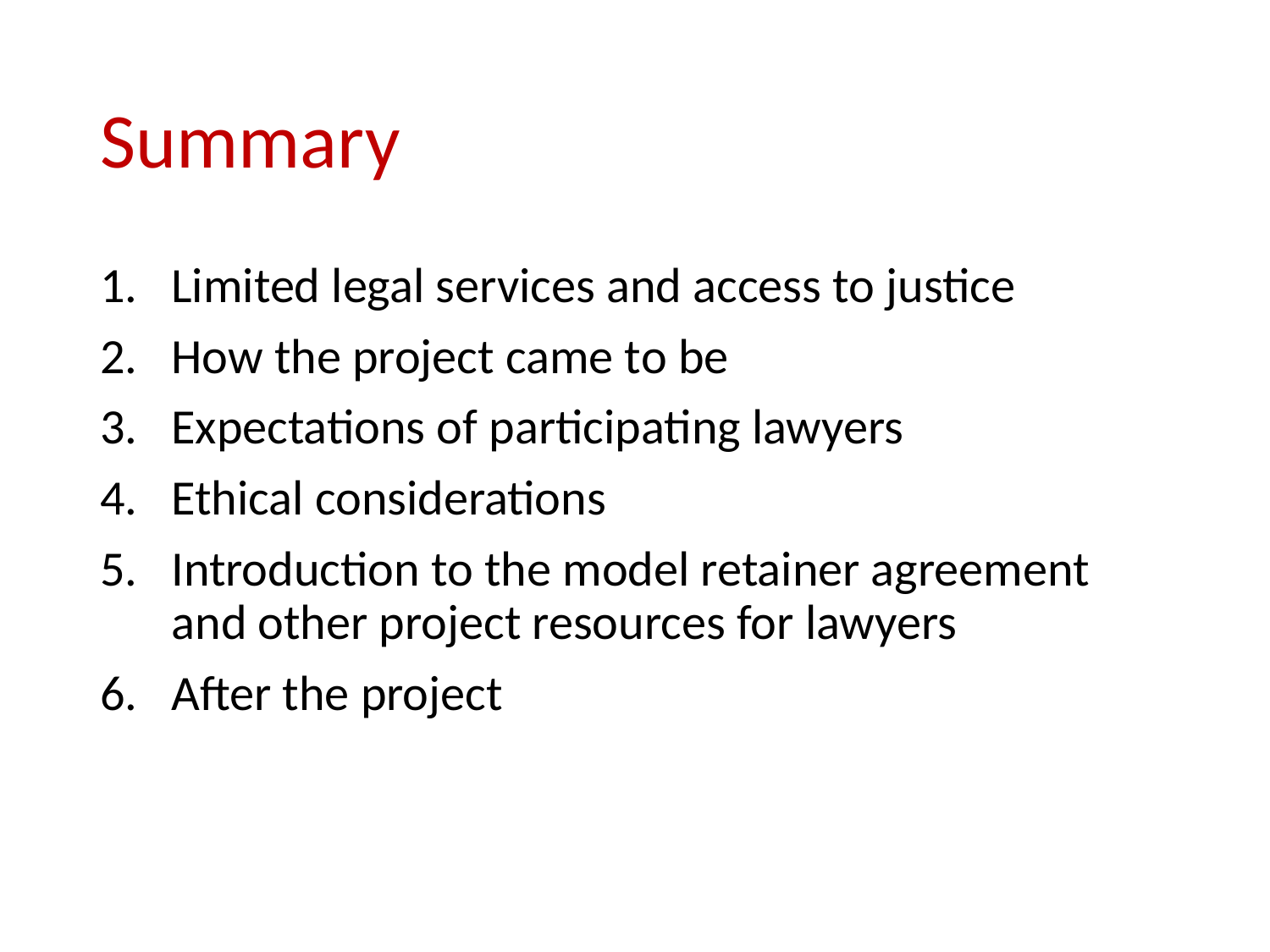

# Summary
Limited legal services and access to justice
How the project came to be
Expectations of participating lawyers
Ethical considerations
Introduction to the model retainer agreement and other project resources for lawyers
After the project